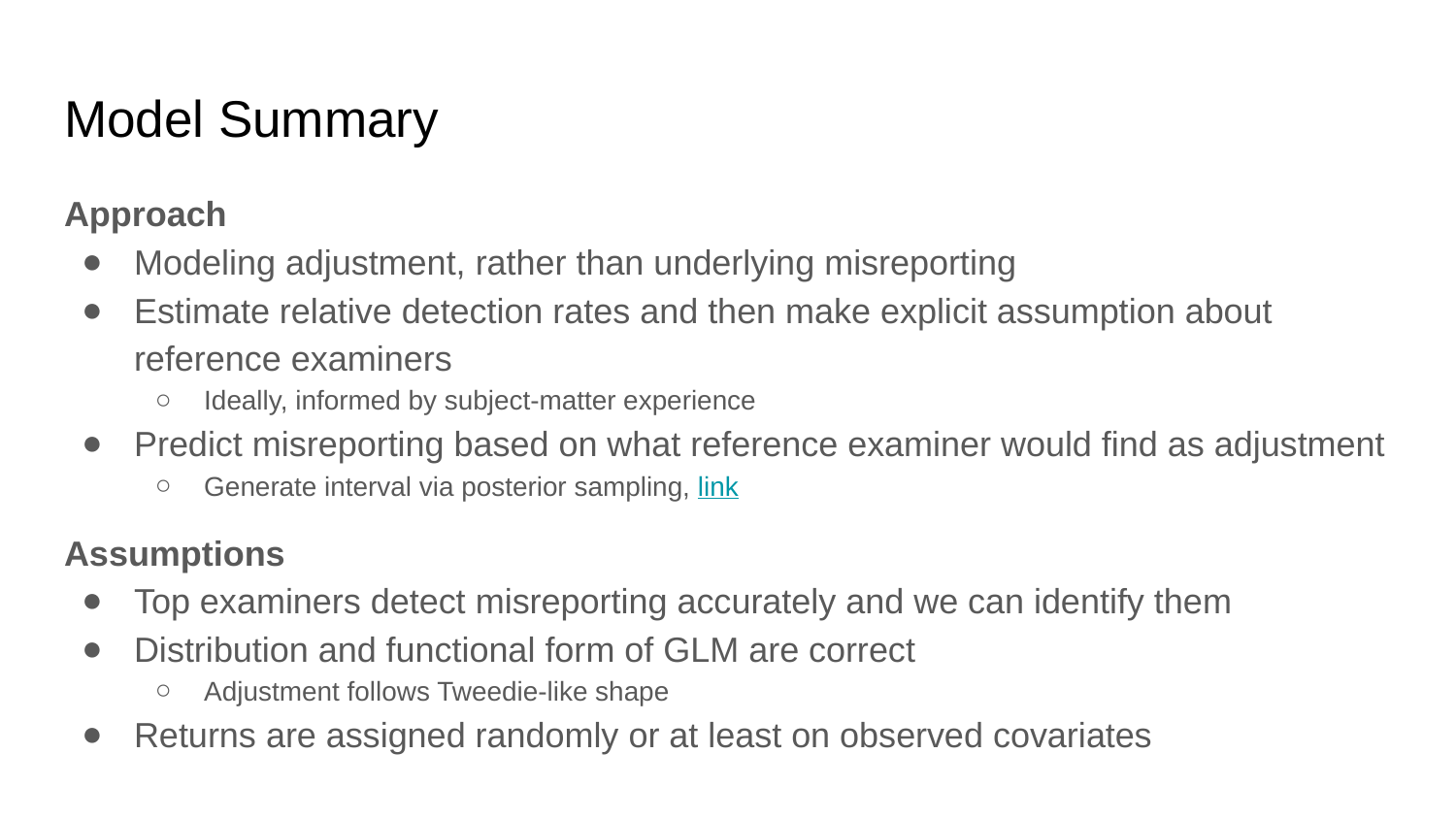

# Model Summary
Approach
Modeling adjustment, rather than underlying misreporting
Estimate relative detection rates and then make explicit assumption about reference examiners
Ideally, informed by subject-matter experience
Predict misreporting based on what reference examiner would find as adjustment
Generate interval via posterior sampling, link
Assumptions
Top examiners detect misreporting accurately and we can identify them
Distribution and functional form of GLM are correct
Adjustment follows Tweedie-like shape
Returns are assigned randomly or at least on observed covariates